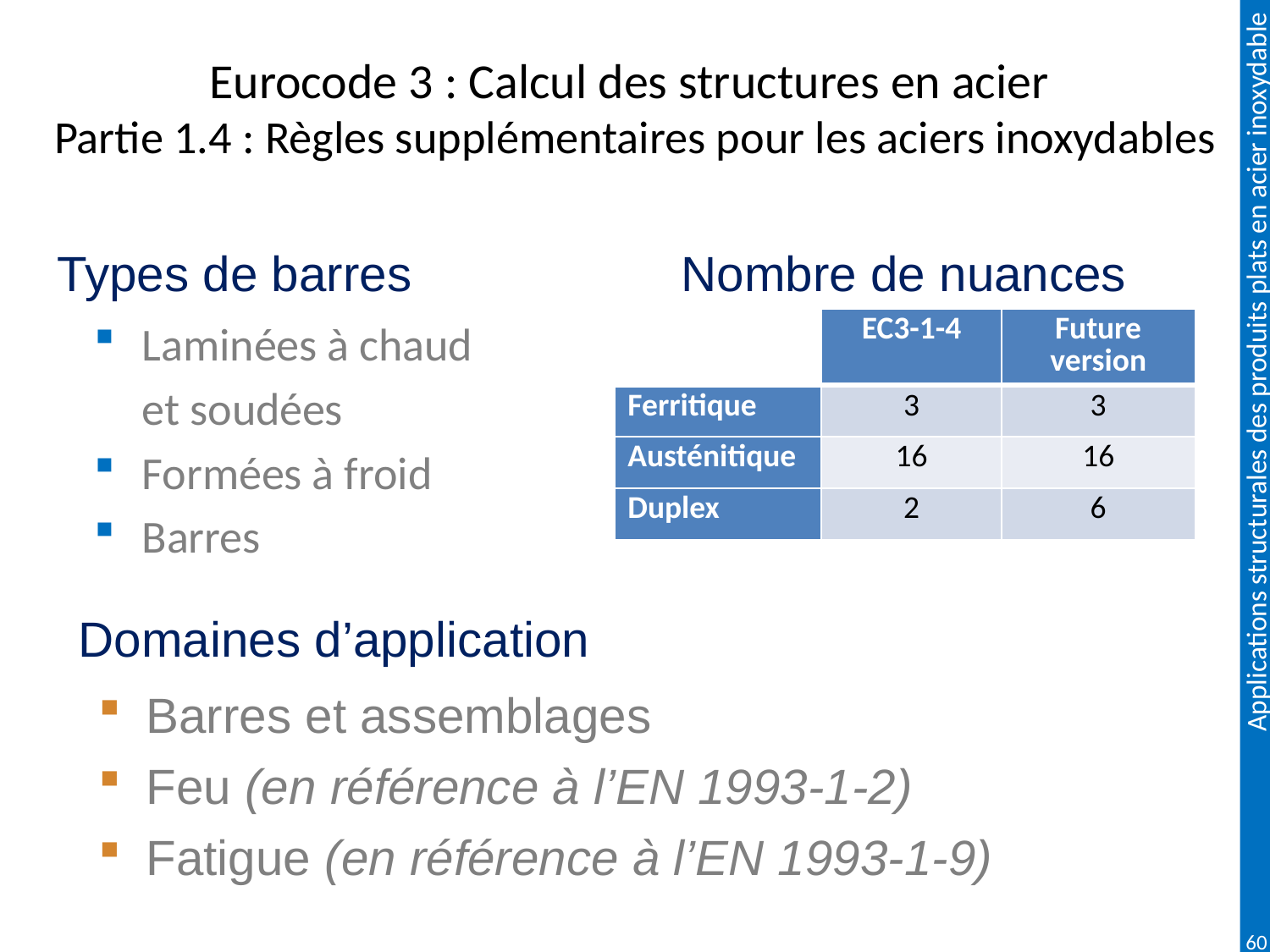

# Eurocode 3 : Calcul des structures en acier Partie 1.4 : Règles supplémentaires pour les aciers inoxydables
Types de barres
Nombre de nuances
|  | EC3-1-4 | Future version |
| --- | --- | --- |
| Ferritique | 3 | 3 |
| Austénitique | 16 | 16 |
| Duplex | 2 | 6 |
Laminées à chaud
	et soudées
Formées à froid
Barres
Domaines d’application
Barres et assemblages
Feu (en référence à l’EN 1993-1-2)
Fatigue (en référence à l’EN 1993-1-9)
60